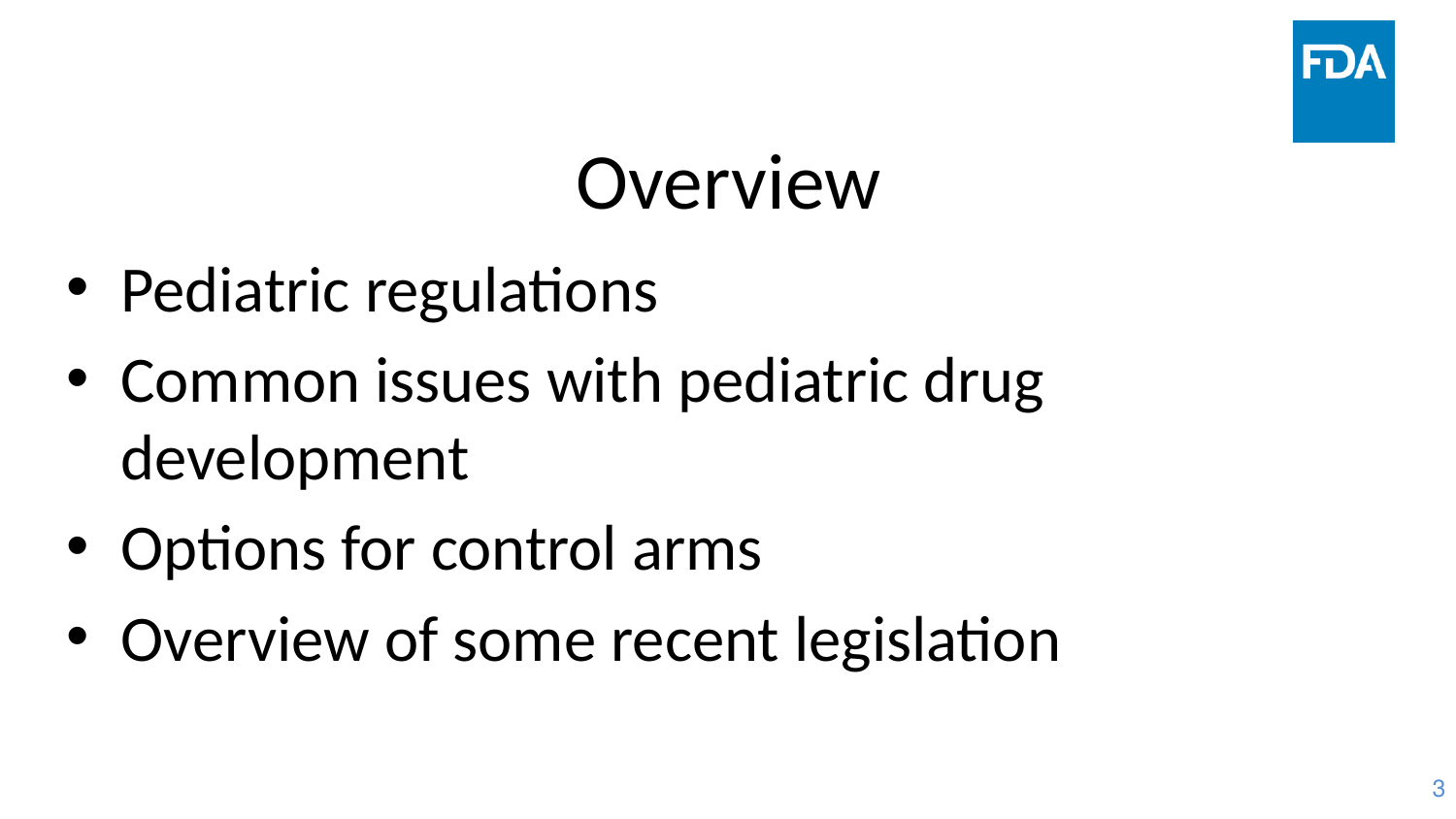

# Overview
Pediatric regulations
Common issues with pediatric drug development
Options for control arms
Overview of some recent legislation